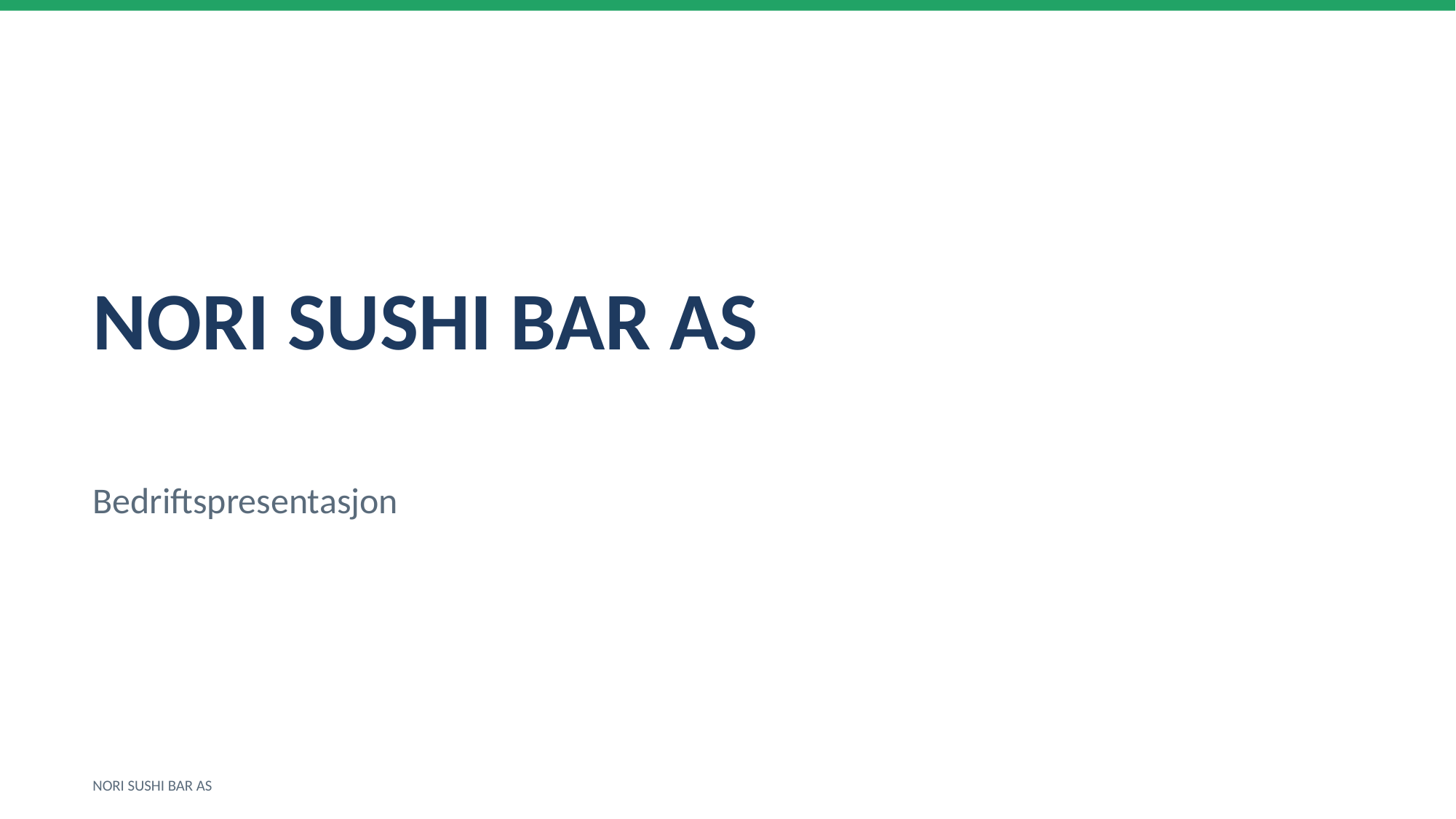

NORI SUSHI BAR AS
Bedriftspresentasjon
NORI SUSHI BAR AS